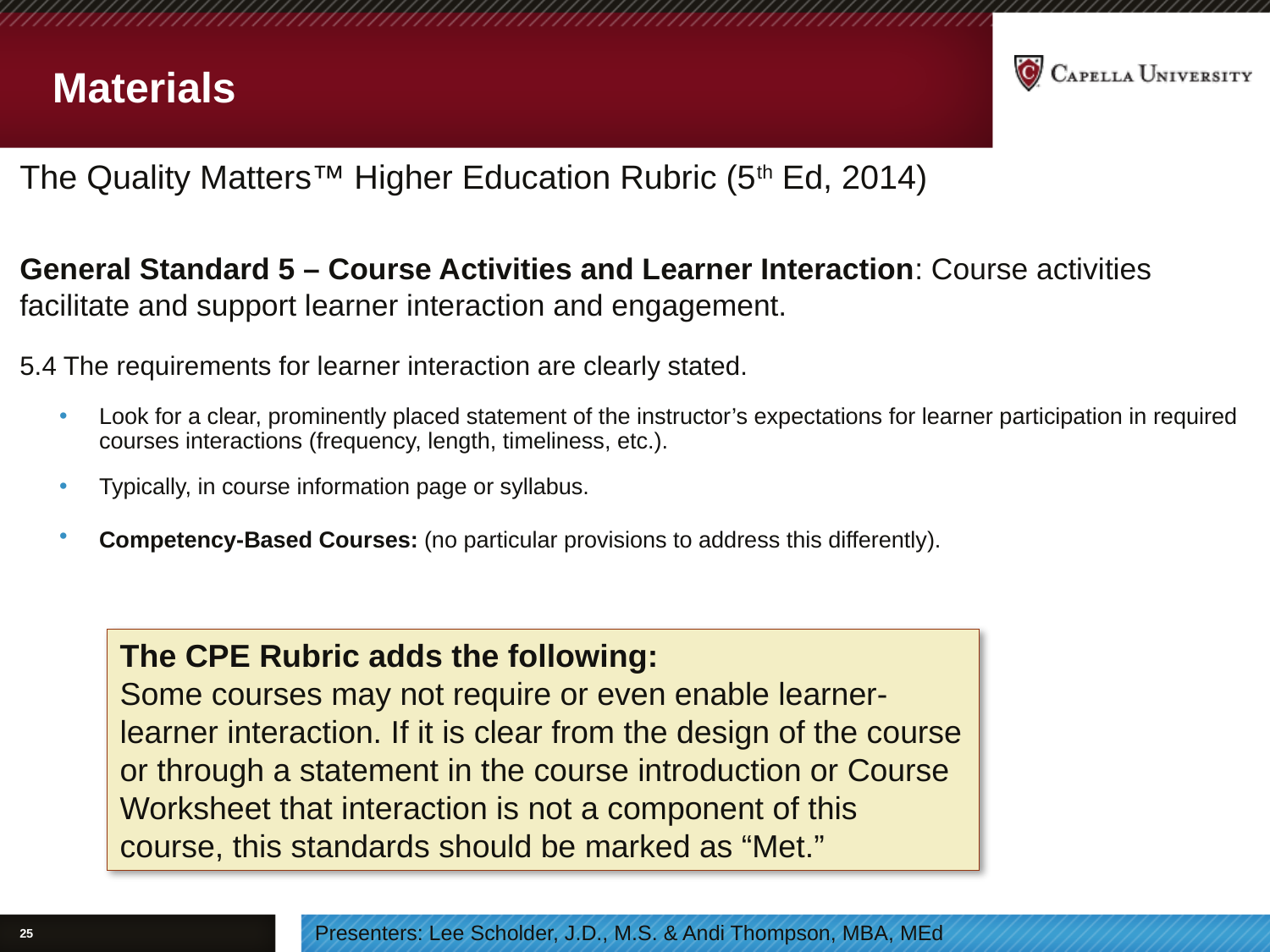

# Materials
The Quality Matters™ Higher Education Rubric (5th Ed, 2014)
General Standard 5 – Course Activities and Learner Interaction: Course activities facilitate and support learner interaction and engagement.
5.4 The requirements for learner interaction are clearly stated.
Look for a clear, prominently placed statement of the instructor’s expectations for learner participation in required courses interactions (frequency, length, timeliness, etc.).
Typically, in course information page or syllabus.
Competency-Based Courses: (no particular provisions to address this differently).

The CPE Rubric adds the following:
Some courses may not require or even enable learner-learner interaction. If it is clear from the design of the course or through a statement in the course introduction or Course Worksheet that interaction is not a component of this course, this standards should be marked as “Met.”
25